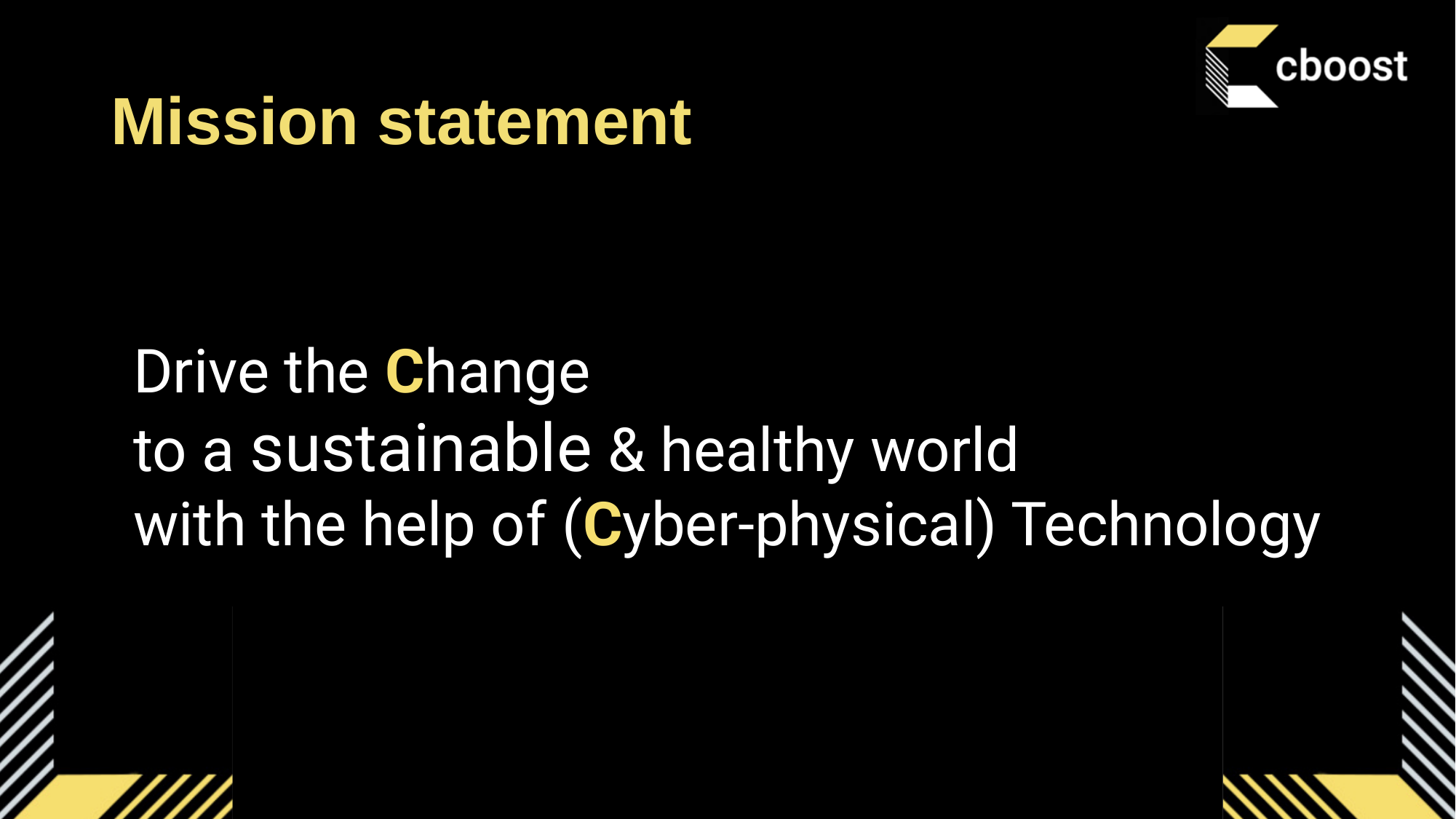

# Mission statement
Drive the Change
to a sustainable & healthy world
with the help of (Cyber-physical) Technology